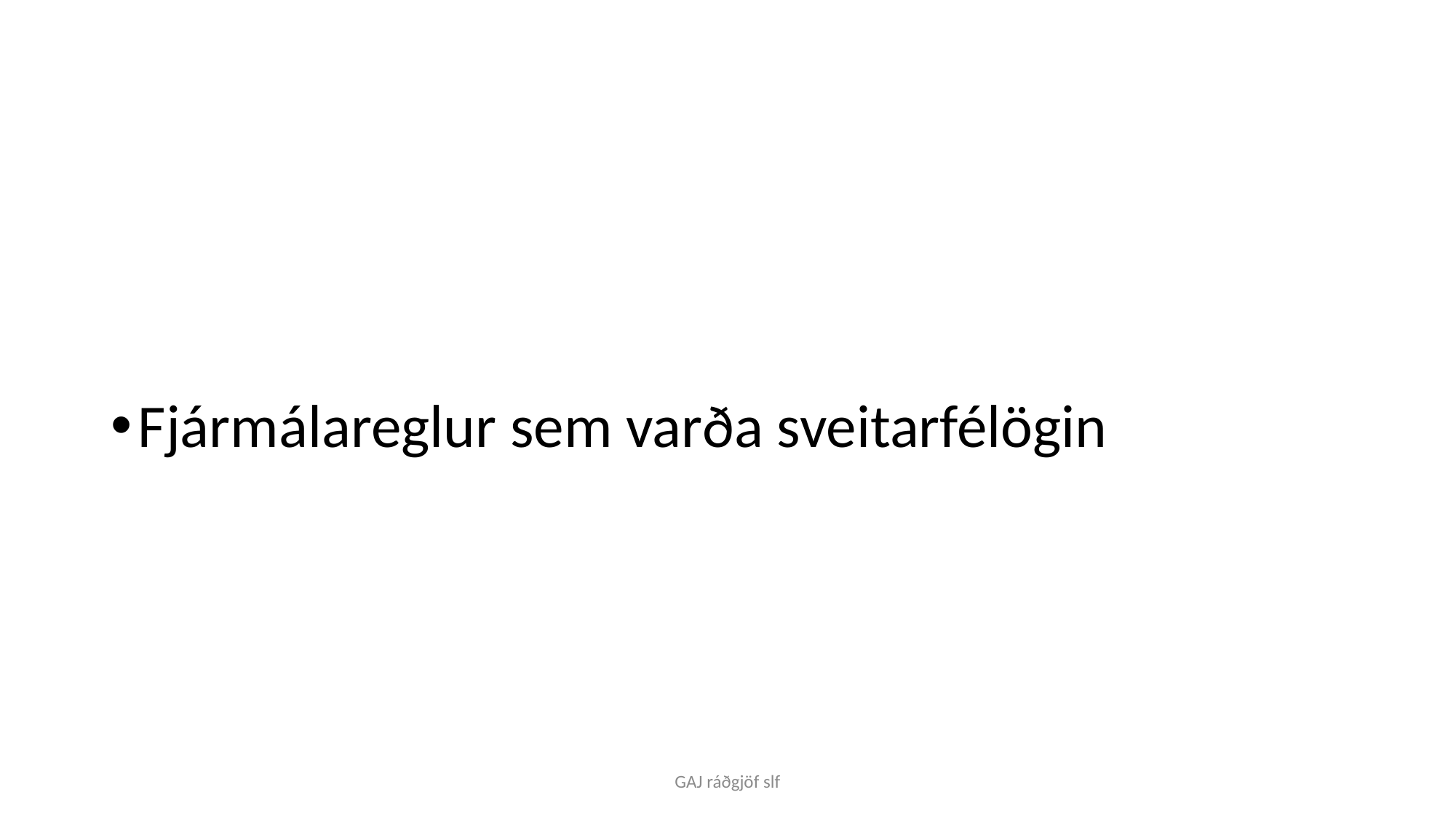

Fjármálareglur sem varða sveitarfélögin
GAJ ráðgjöf slf